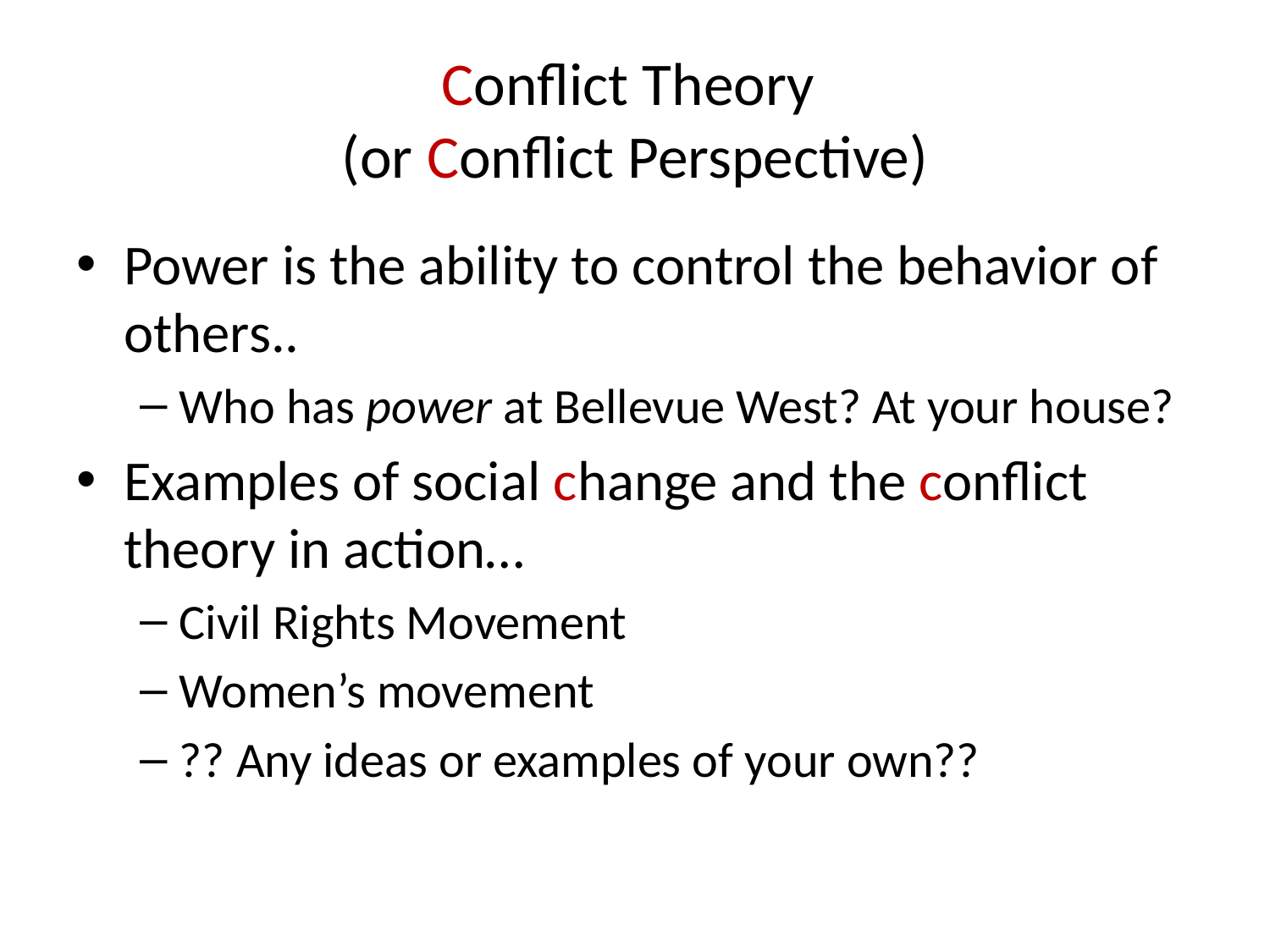

# Conflict Theory (or Conflict Perspective)
Power is the ability to control the behavior of others..
Who has power at Bellevue West? At your house?
Examples of social change and the conflict theory in action…
Civil Rights Movement
Women’s movement
?? Any ideas or examples of your own??